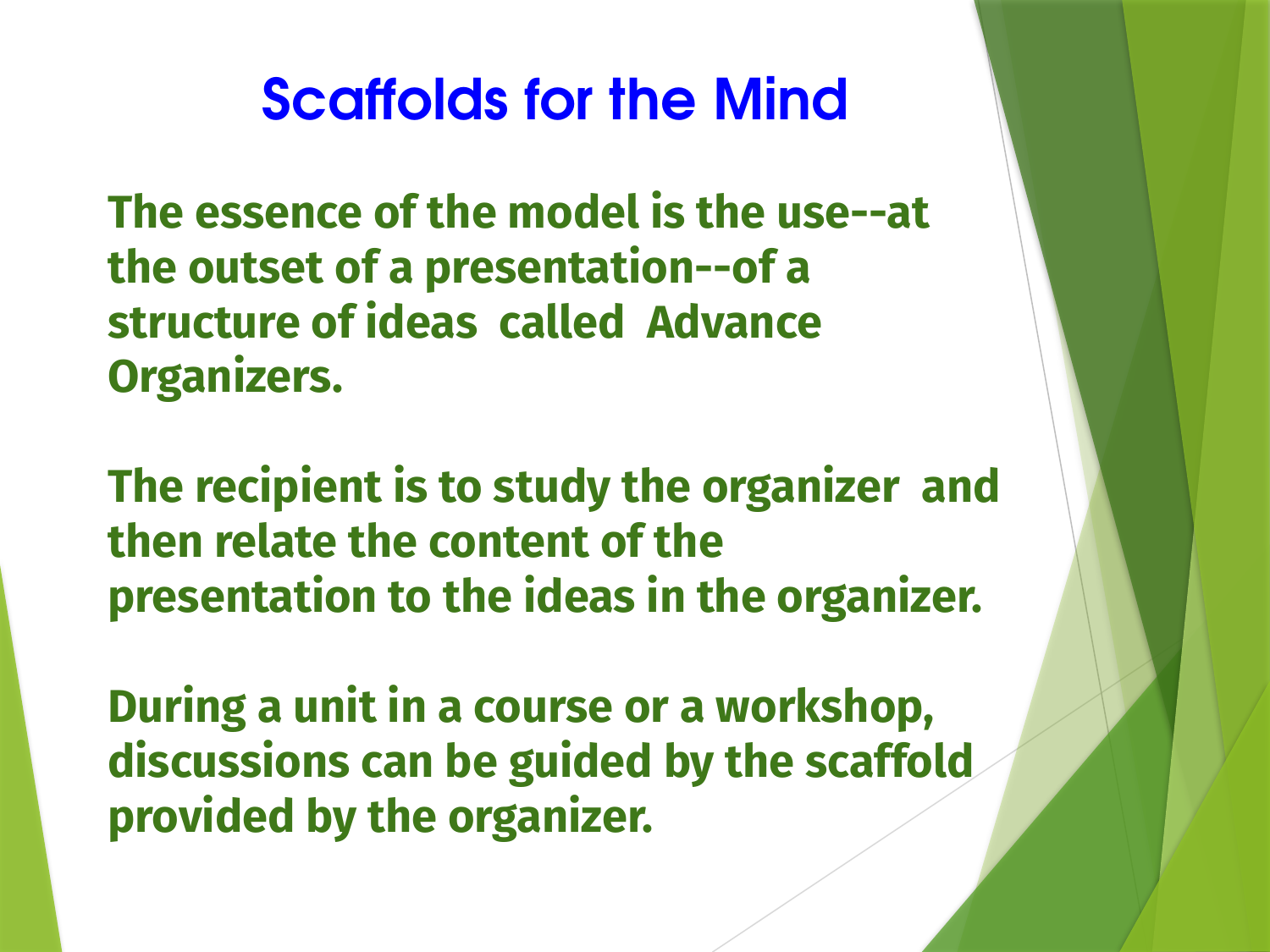

Scaffolds for the Mind

The essence of the model is the use--at the outset of a presentation--of a structure of ideas  called  Advance Organizers.

The recipient is to study the organizer  and then relate the content of the presentation to the ideas in the organizer.

During a unit in a course or a workshop, discussions can be guided by the scaffold provided by the organizer.